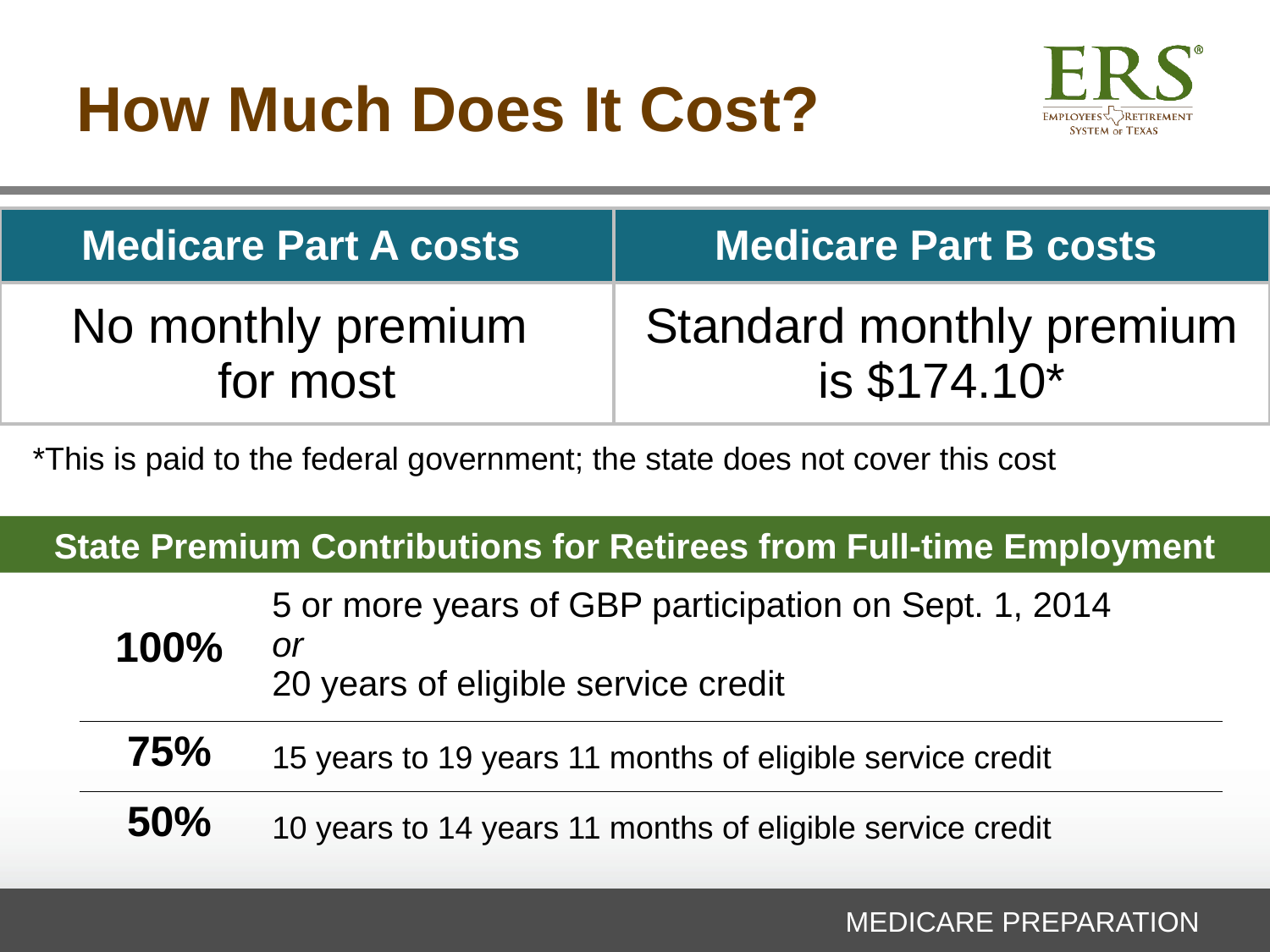

# How Much Does It Cost?
| Medicare Part A costs | Medicare Part B costs |
| --- | --- |
| No monthly premium for most | Standard monthly premium is $174.10\* |
*This is paid to the federal government; the state does not cover this cost
State Premium Contributions for Retirees from Full-time Employment
| 100% | 5 or more years of GBP participation on Sept. 1, 2014 or 20 years of eligible service credit |
| --- | --- |
| 75% | 15 years to 19 years 11 months of eligible service credit |
| 50% | 10 years to 14 years 11 months of eligible service credit |